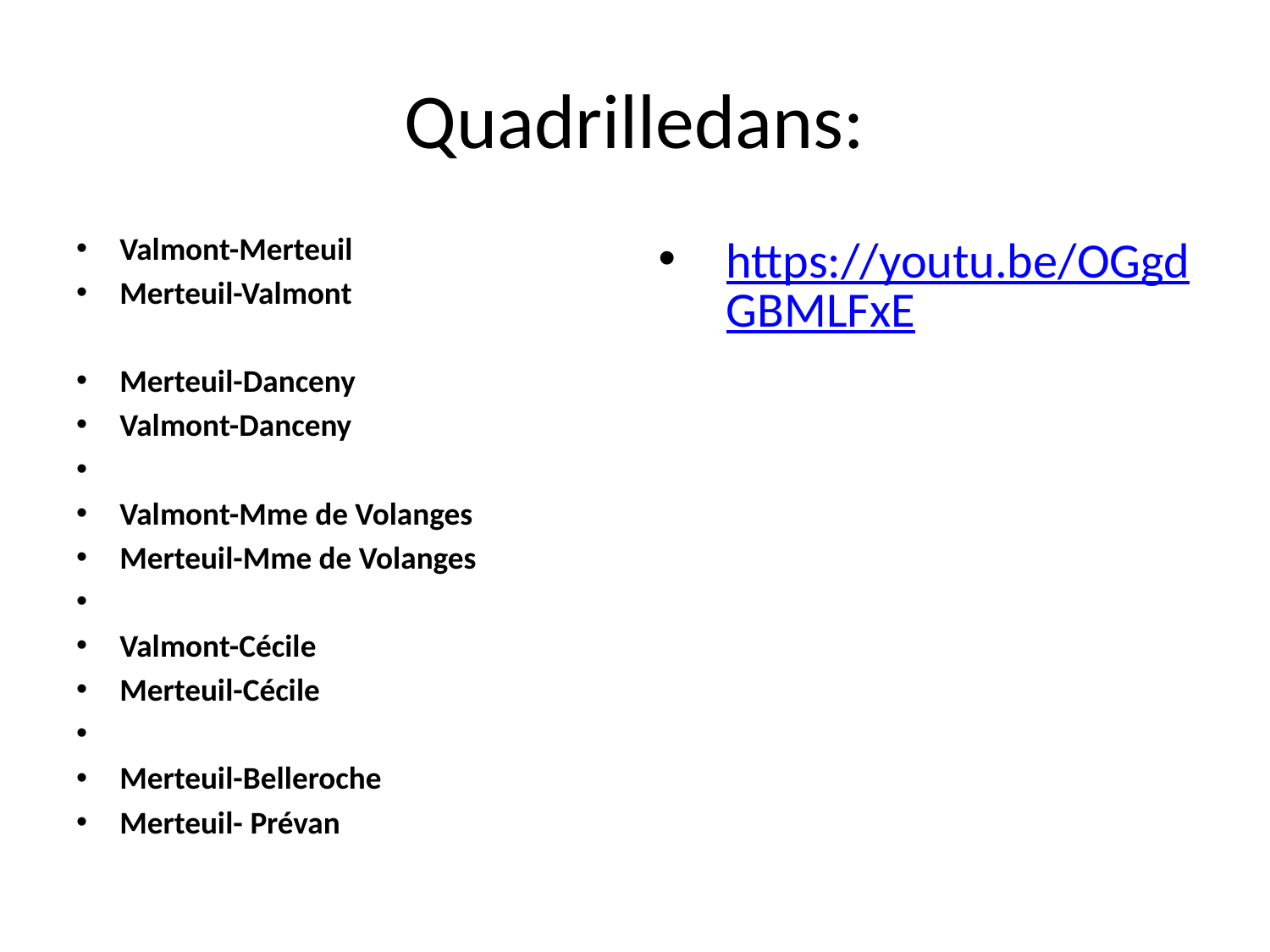

# Quadrilledans:
Valmont-Merteuil
Merteuil-Valmont

Merteuil-Danceny
Valmont-Danceny

Valmont-Mme de Volanges
Merteuil-Mme de Volanges

Valmont-Cécile
Merteuil-Cécile

Merteuil-Belleroche
Merteuil- Prévan

https://youtu.be/OGgdGBMLFxE